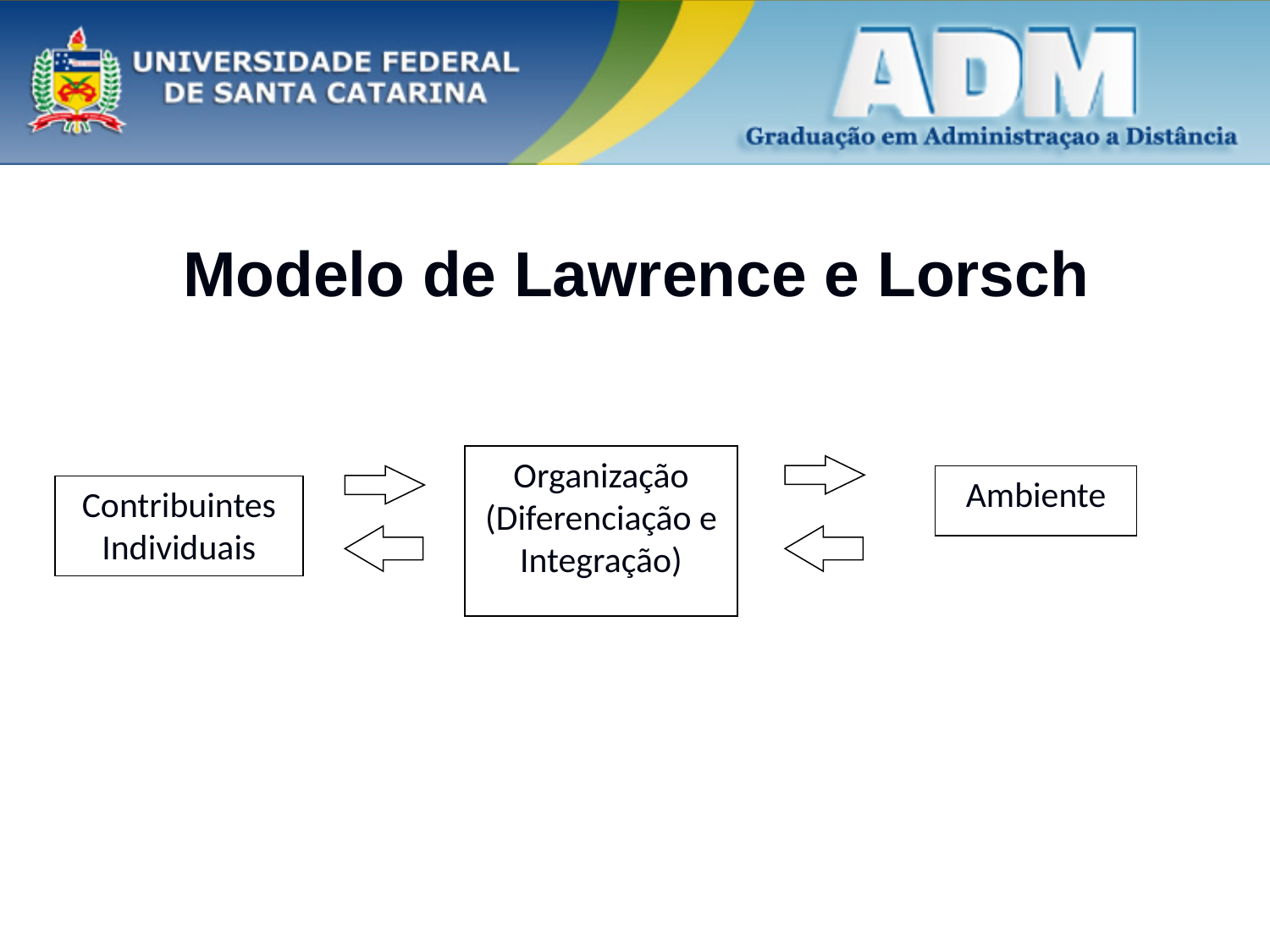

# Modelo de Lawrence e Lorsch
Organização (Diferenciação e Integração)

Ambiente
Contribuintes Individuais